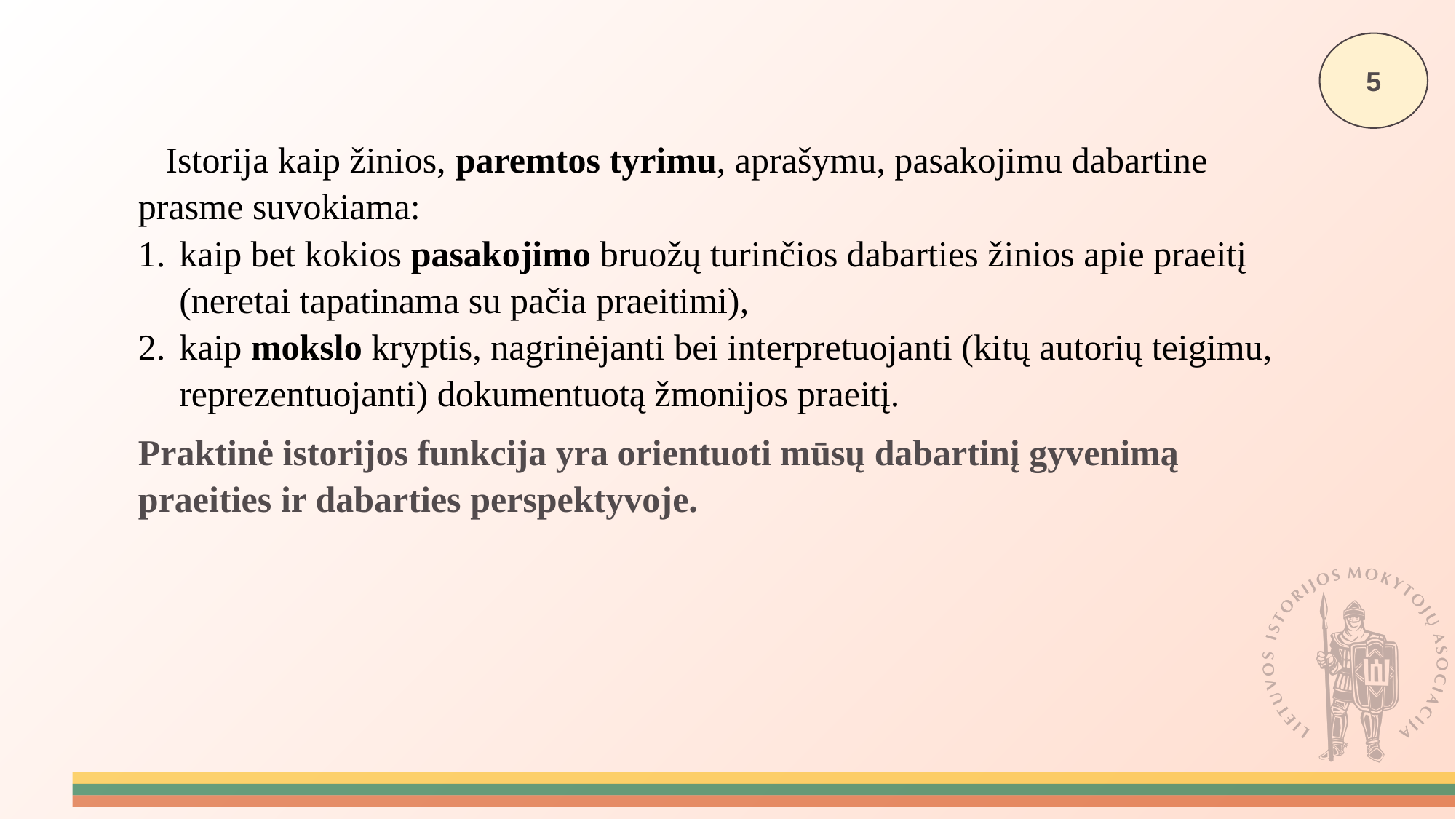

5
Istorija kaip žinios, paremtos tyrimu, aprašymu, pasakojimu dabartine prasme suvokiama:
kaip bet kokios pasakojimo bruožų turinčios dabarties žinios apie praeitį (neretai tapatinama su pačia praeitimi),
kaip mokslo kryptis, nagrinėjanti bei interpretuojanti (kitų autorių teigimu, reprezentuojanti) dokumentuotą žmonijos praeitį.
Praktinė istorijos funkcija yra orientuoti mūsų dabartinį gyvenimą praeities ir dabarties perspektyvoje.